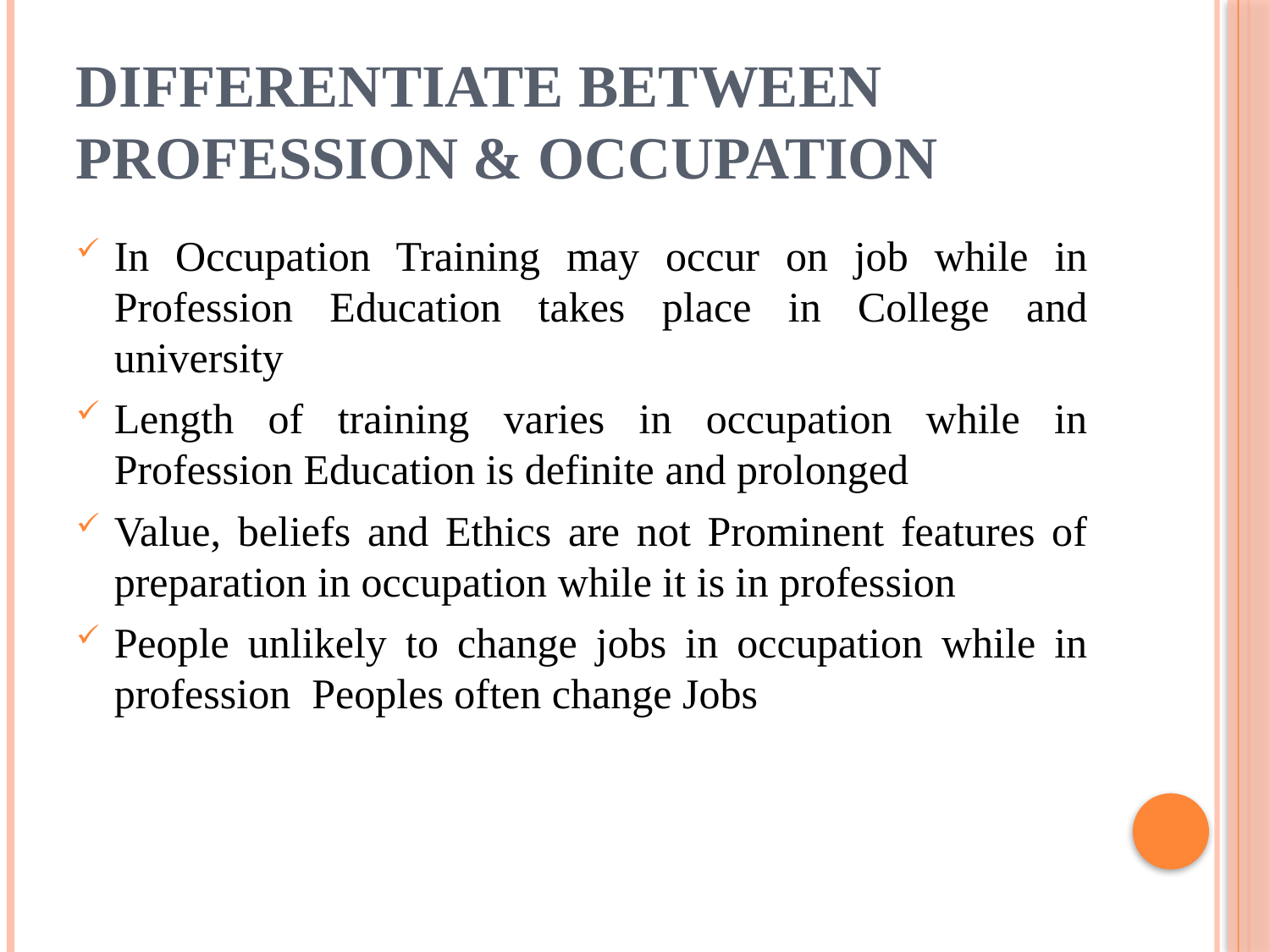

# Differentiate between profession & occupation
In Occupation Training may occur on job while in Profession Education takes place in College and university
Length of training varies in occupation while in Profession Education is definite and prolonged
Value, beliefs and Ethics are not Prominent features of preparation in occupation while it is in profession
People unlikely to change jobs in occupation while in profession  Peoples often change Jobs